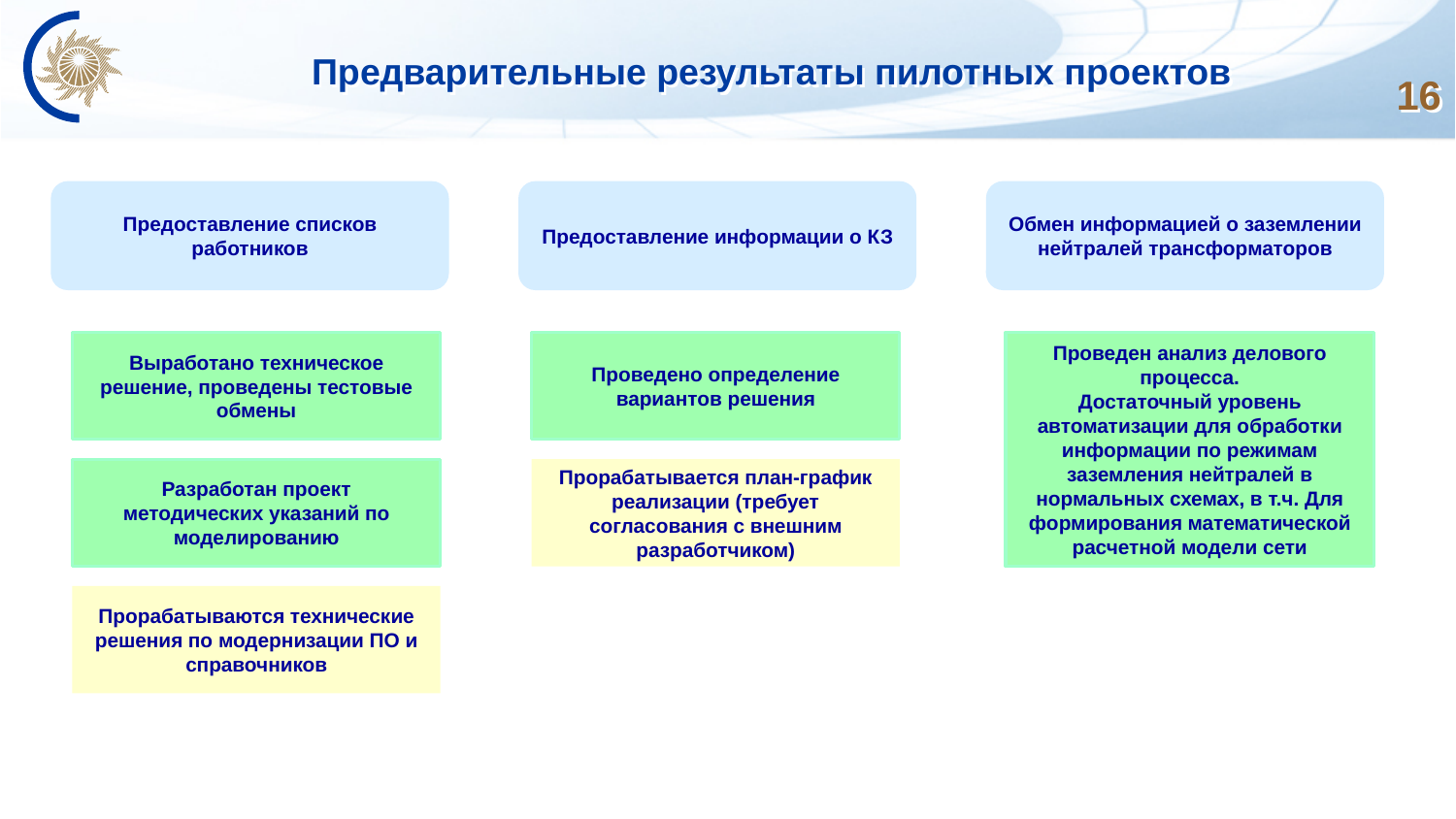

# Предварительные результаты пилотных проектов
16
Предоставление списков работников
Предоставление информации о КЗ
Обмен информацией о заземлении нейтралей трансформаторов
Выработано техническое решение, проведены тестовые обмены
Проведено определение вариантов решения
Проведен анализ делового процесса.
Достаточный уровень автоматизации для обработки информации по режимам заземления нейтралей в нормальных схемах, в т.ч. Для формирования математической расчетной модели сети
Прорабатывается план-график реализации (требует согласования с внешним разработчиком)
Разработан проект методических указаний по моделированию
Прорабатываются технические решения по модернизации ПО и справочников